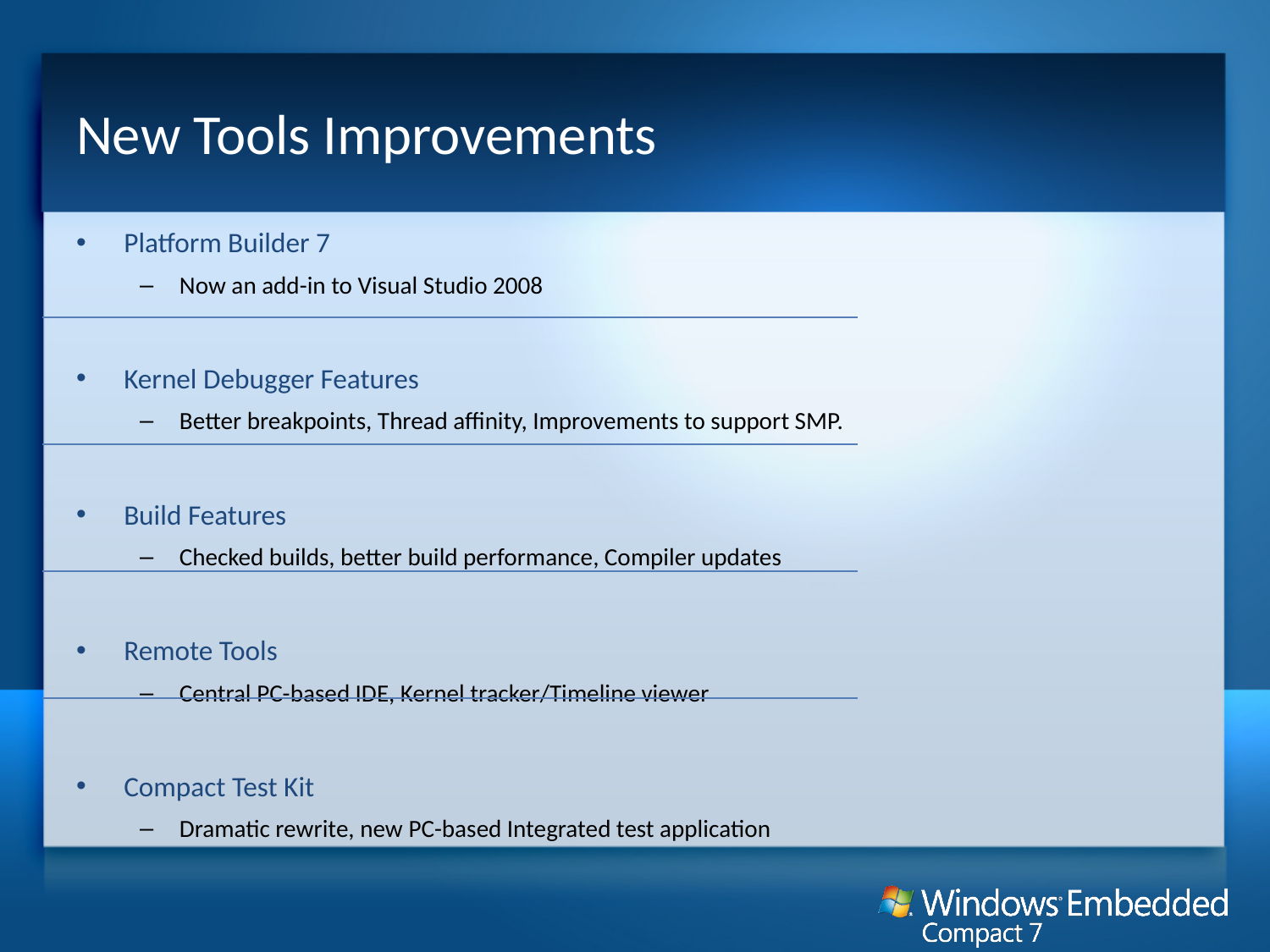

# New Tools Improvements
Platform Builder 7
Now an add-in to Visual Studio 2008

Kernel Debugger Features
Better breakpoints, Thread affinity, Improvements to support SMP.

Build Features
Checked builds, better build performance, Compiler updates

Remote Tools
Central PC-based IDE, Kernel tracker/Timeline viewer

Compact Test Kit
Dramatic rewrite, new PC-based Integrated test application